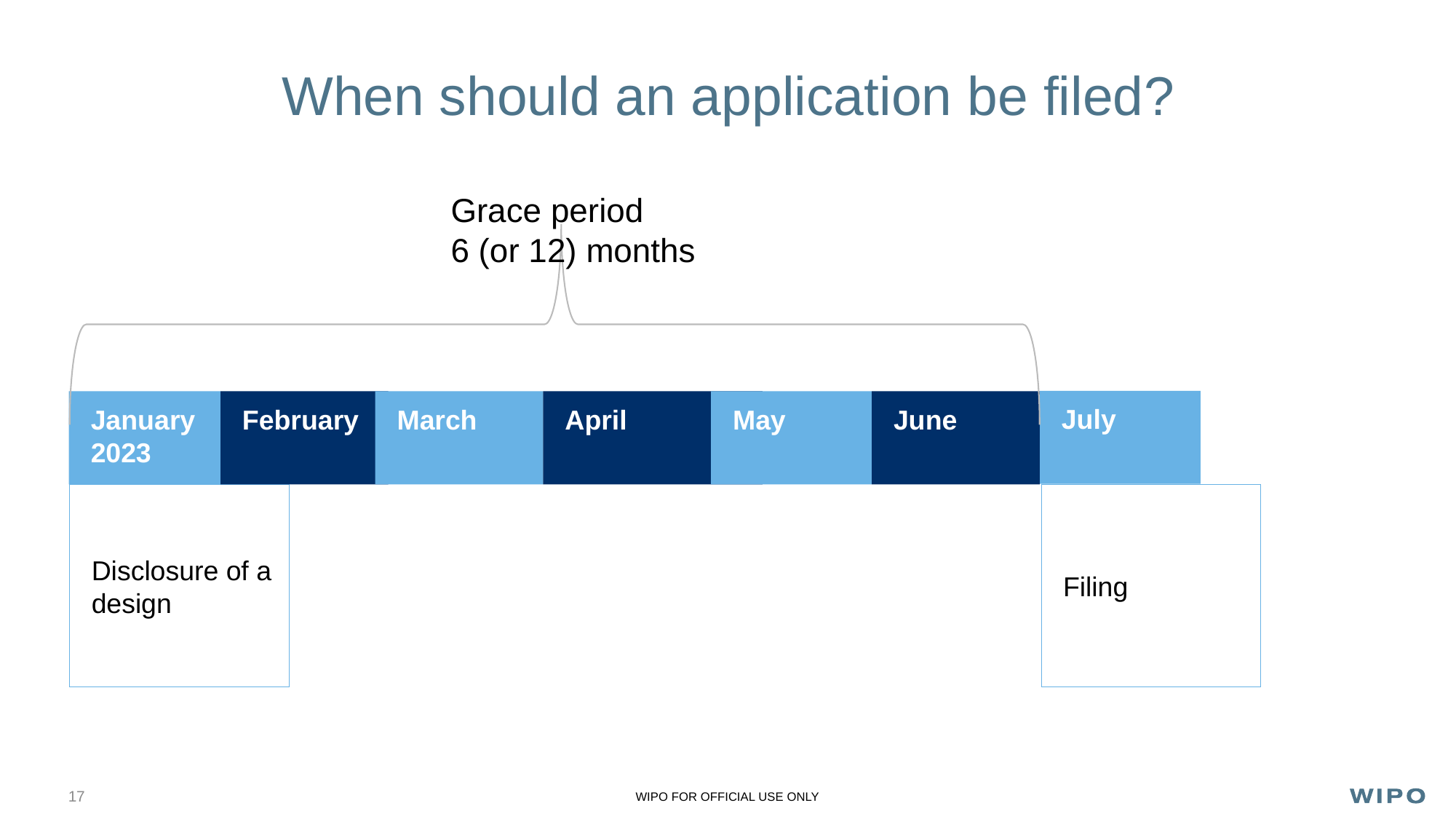

# When should an application be filed?
Grace period
6 (or 12) months
July
April
March
May
June
January 2023
February
Disclosure of a design
Filing